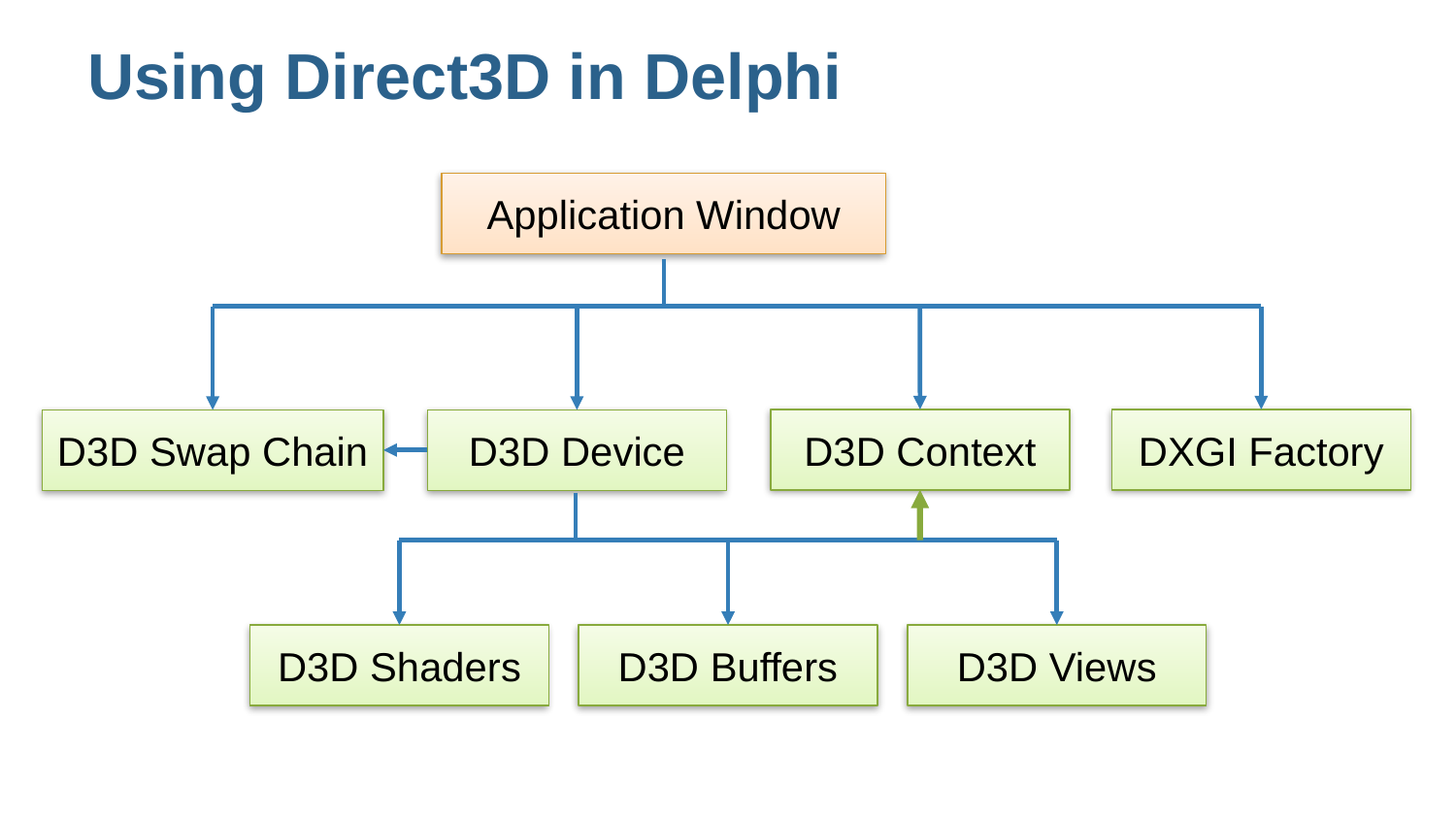

# Using Direct3D in Delphi
Application Window
D3D Context
DXGI Factory
D3D Swap Chain
D3D Device
D3D Shaders
D3D Buffers
D3D Views